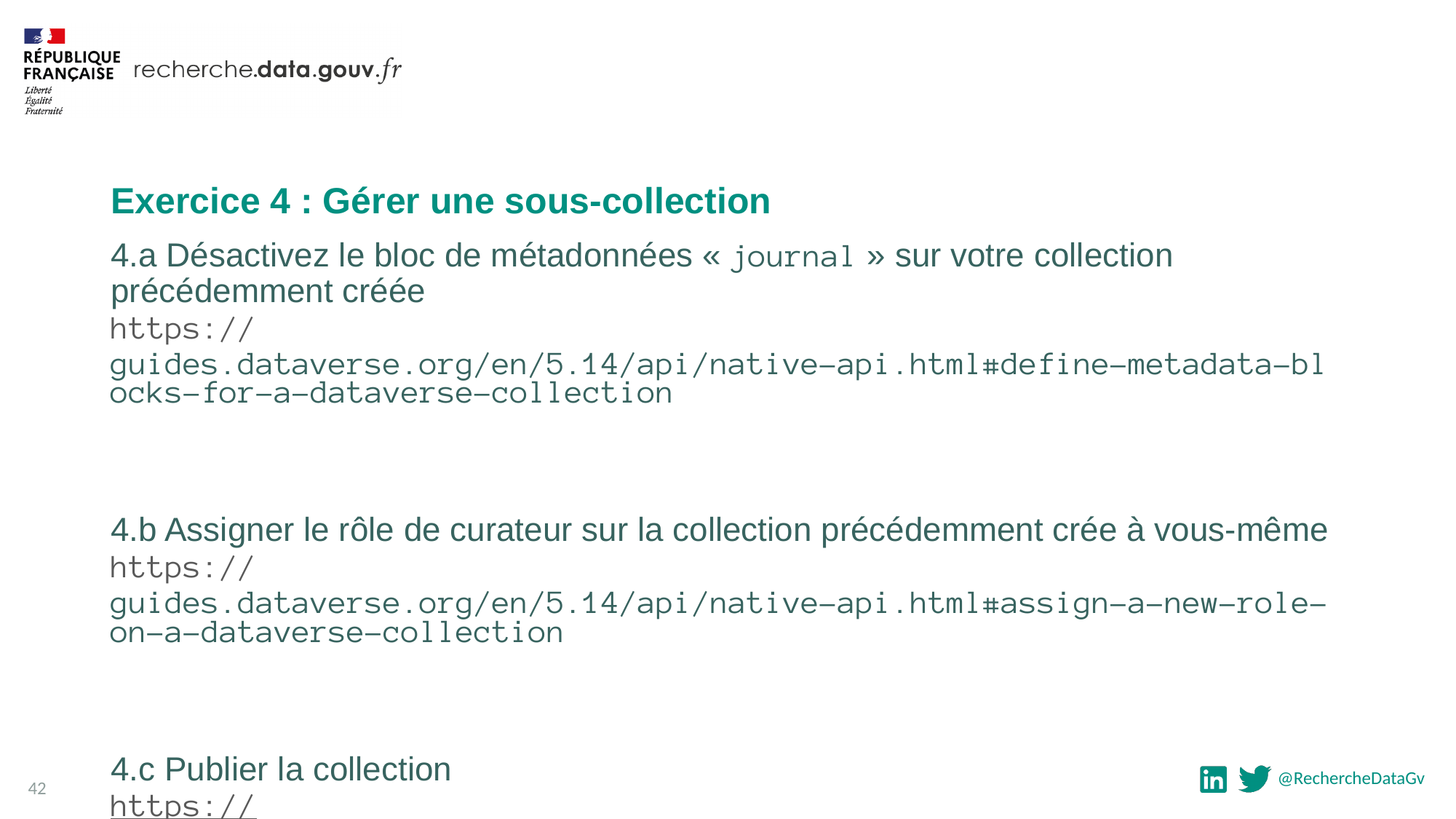

Exercice 4 : Gérer une sous-collection
4.a Désactivez le bloc de métadonnées « journal » sur votre collection précédemment créée
https://guides.dataverse.org/en/5.14/api/native-api.html#define-metadata-blocks-for-a-dataverse-collection

4.b Assigner le rôle de curateur sur la collection précédemment crée à vous-même
https://guides.dataverse.org/en/5.14/api/native-api.html#assign-a-new-role-on-a-dataverse-collection

4.c Publier la collection
https://guides.dataverse.org/en/5.14/api/native-api.html#publish-a-dataverse-collection
42